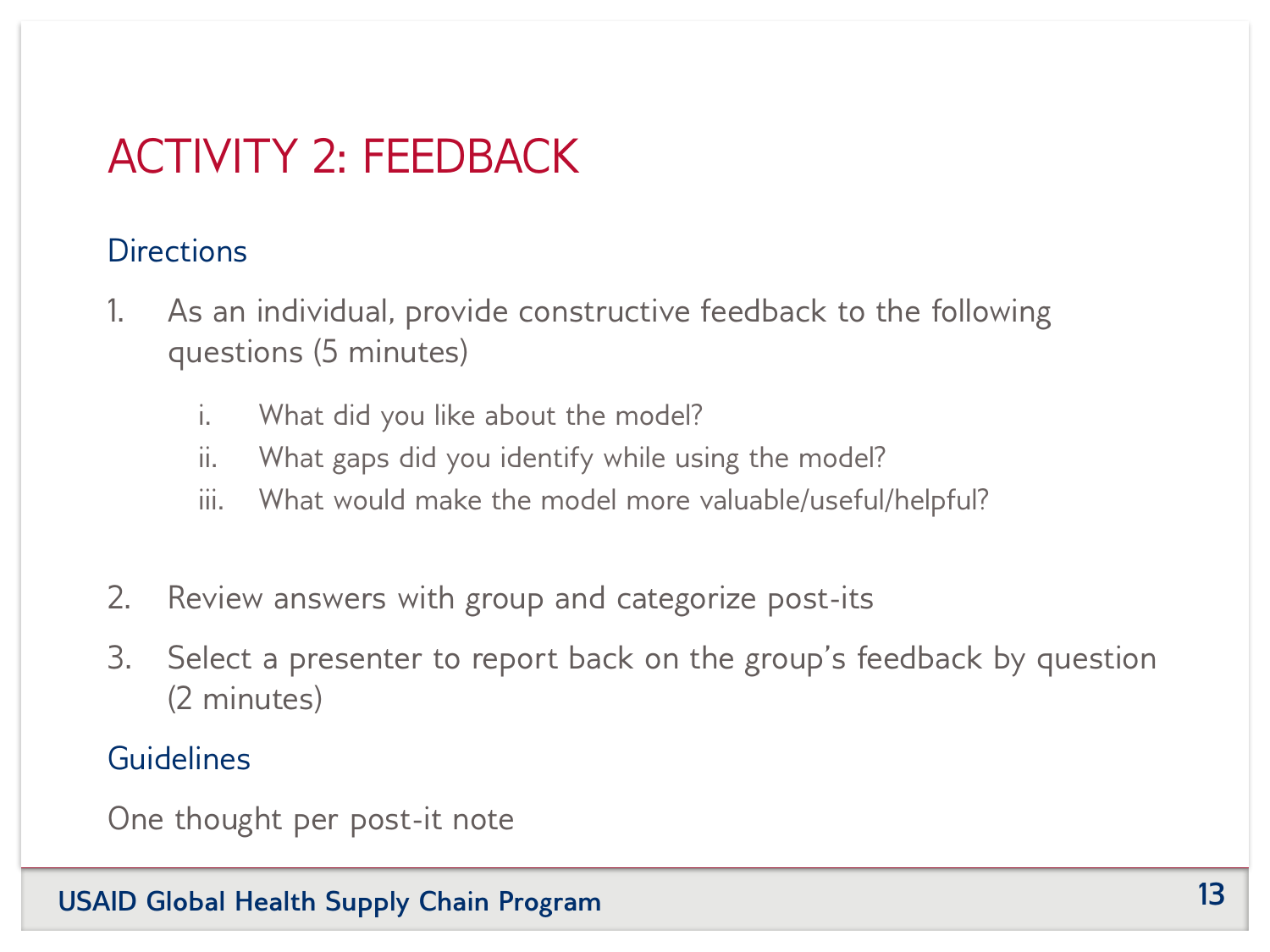

# ACTIVITY 2: FEEDBACK
Directions
As an individual, provide constructive feedback to the following questions (5 minutes)
What did you like about the model?
What gaps did you identify while using the model?
What would make the model more valuable/useful/helpful?

Review answers with group and categorize post-its
Select a presenter to report back on the group’s feedback by question (2 minutes)
Guidelines
One thought per post-it note